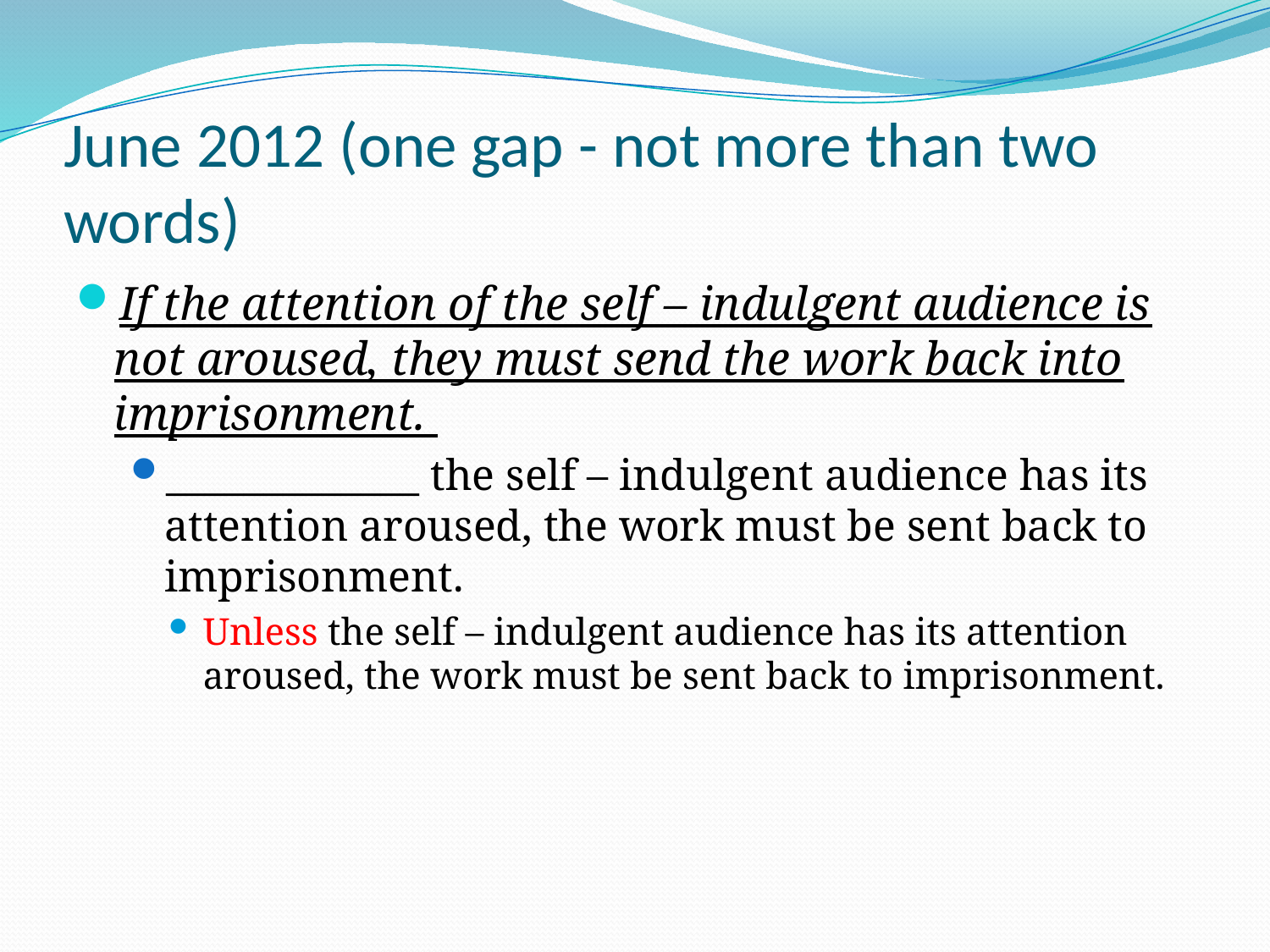

# June 2012 (one gap - not more than two words)
If the attention of the self – indulgent audience is not aroused, they must send the work back into imprisonment.
_____________ the self – indulgent audience has its attention aroused, the work must be sent back to imprisonment.
Unless the self – indulgent audience has its attention aroused, the work must be sent back to imprisonment.